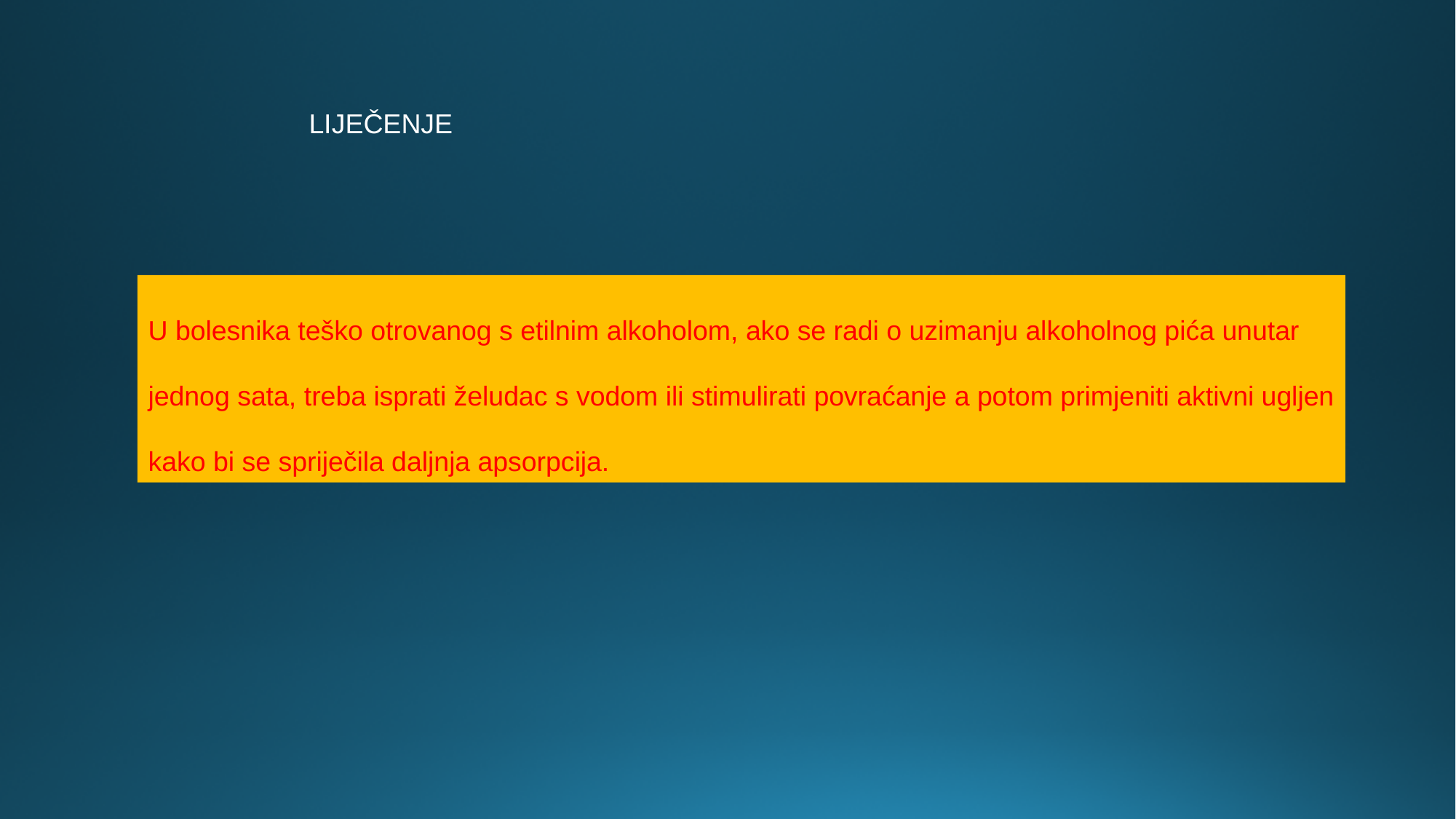

LIJEČENJE
U bolesnika teško otrovanog s etilnim alkoholom, ako se radi o uzimanju alkoholnog pića unutar
jednog sata, treba isprati želudac s vodom ili stimulirati povraćanje a potom primjeniti aktivni ugljen kako bi se spriječila daljnja apsorpcija.